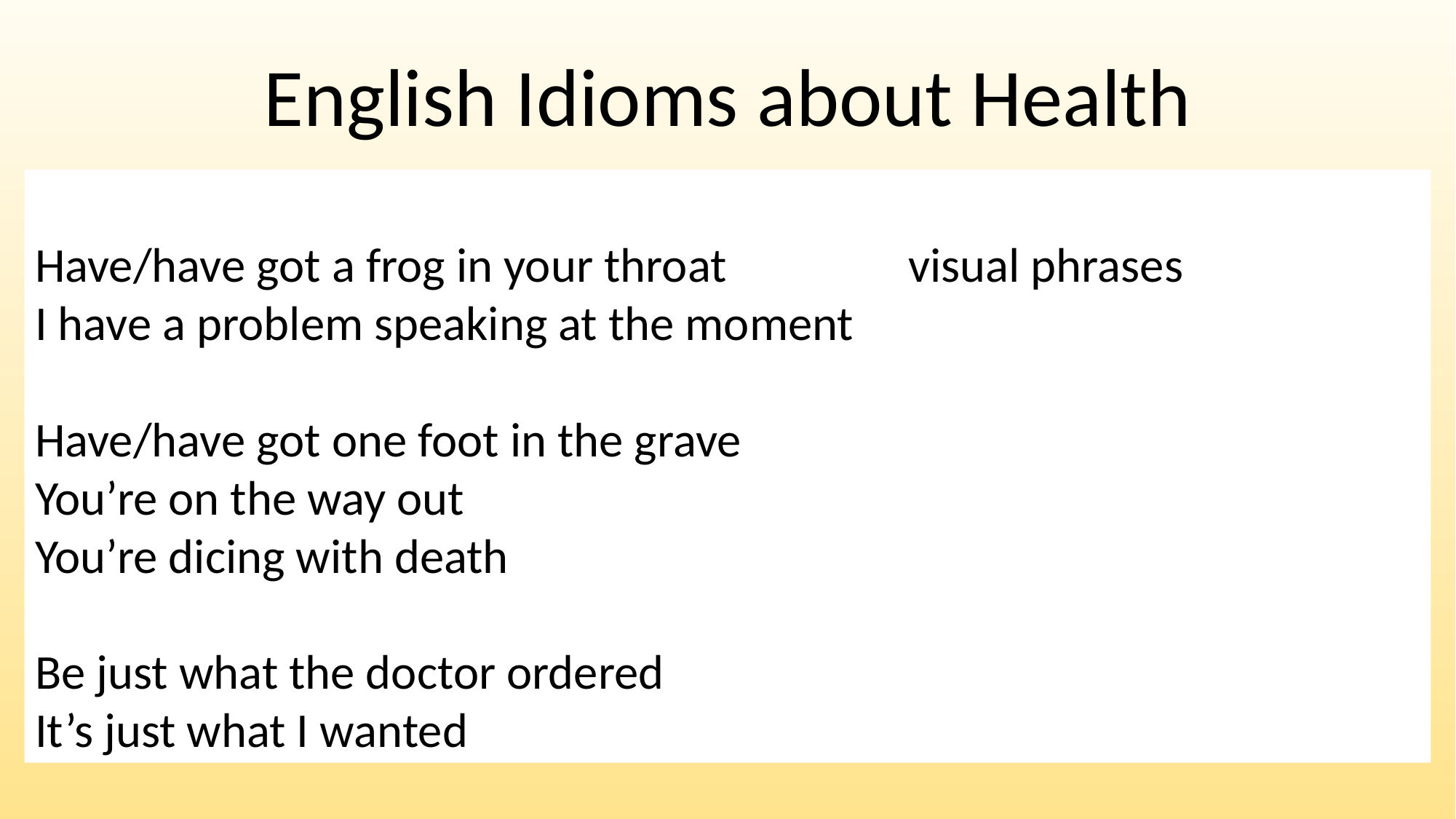

English Idioms about Health

Have/have got a frog in your throat		visual phrases
I have a problem speaking at the moment

Have/have got one foot in the grave
You’re on the way out
You’re dicing with death

Be just what the doctor ordered
It’s just what I wanted